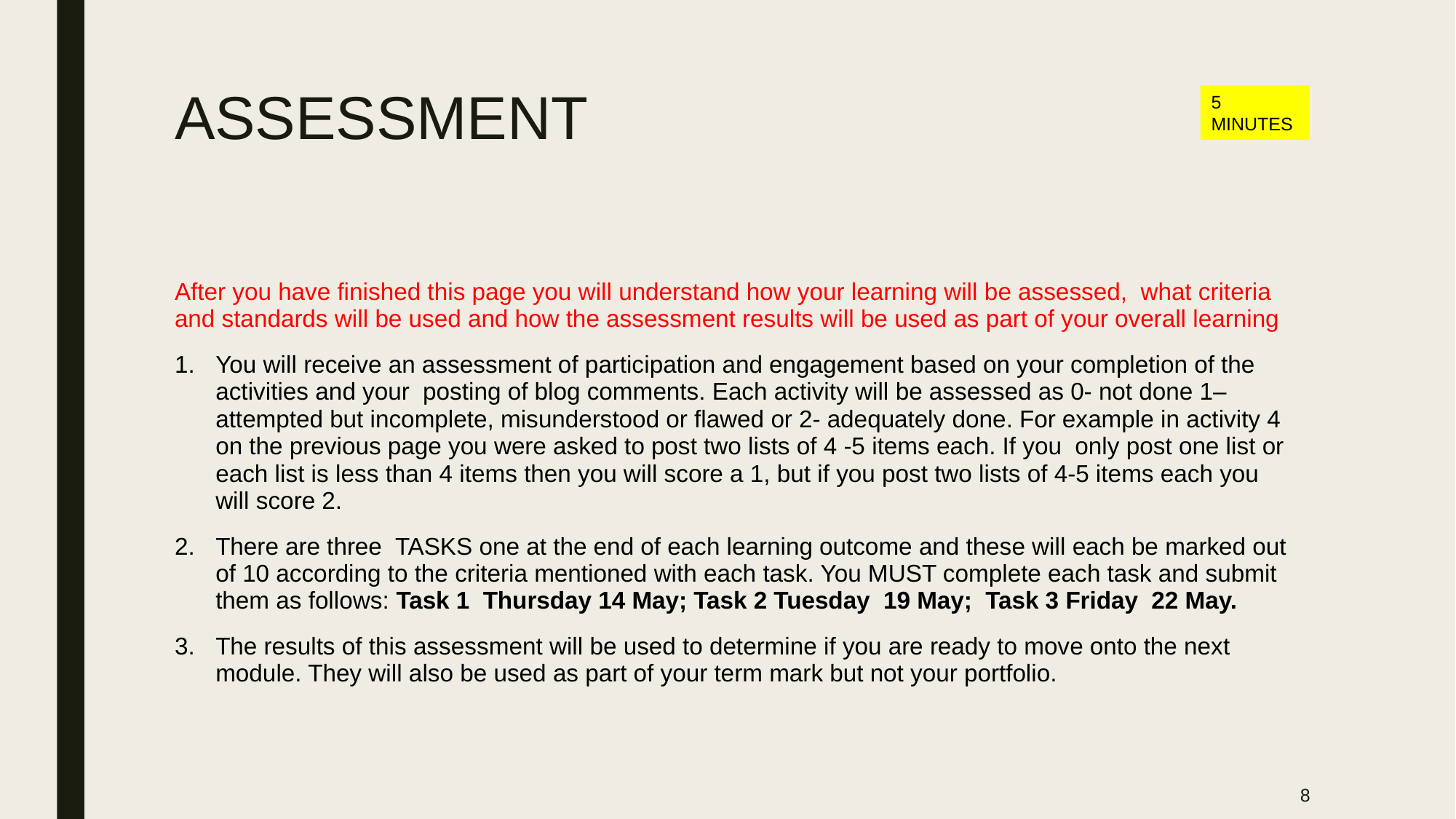

# ASSESSMENT
5 MINUTES
After you have finished this page you will understand how your learning will be assessed,  what criteria and standards will be used and how the assessment results will be used as part of your overall learning
You will receive an assessment of participation and engagement based on your completion of the activities and your  posting of blog comments. Each activity will be assessed as 0- not done 1– attempted but incomplete, misunderstood or flawed or 2- adequately done. For example in activity 4 on the previous page you were asked to post two lists of 4 -5 items each. If you  only post one list or each list is less than 4 items then you will score a 1, but if you post two lists of 4-5 items each you will score 2.
There are three  TASKS one at the end of each learning outcome and these will each be marked out of 10 according to the criteria mentioned with each task. You MUST complete each task and submit them as follows: Task 1  Thursday 14 May; Task 2 Tuesday  19 May;  Task 3 Friday  22 May.
The results of this assessment will be used to determine if you are ready to move onto the next module. They will also be used as part of your term mark but not your portfolio.
8